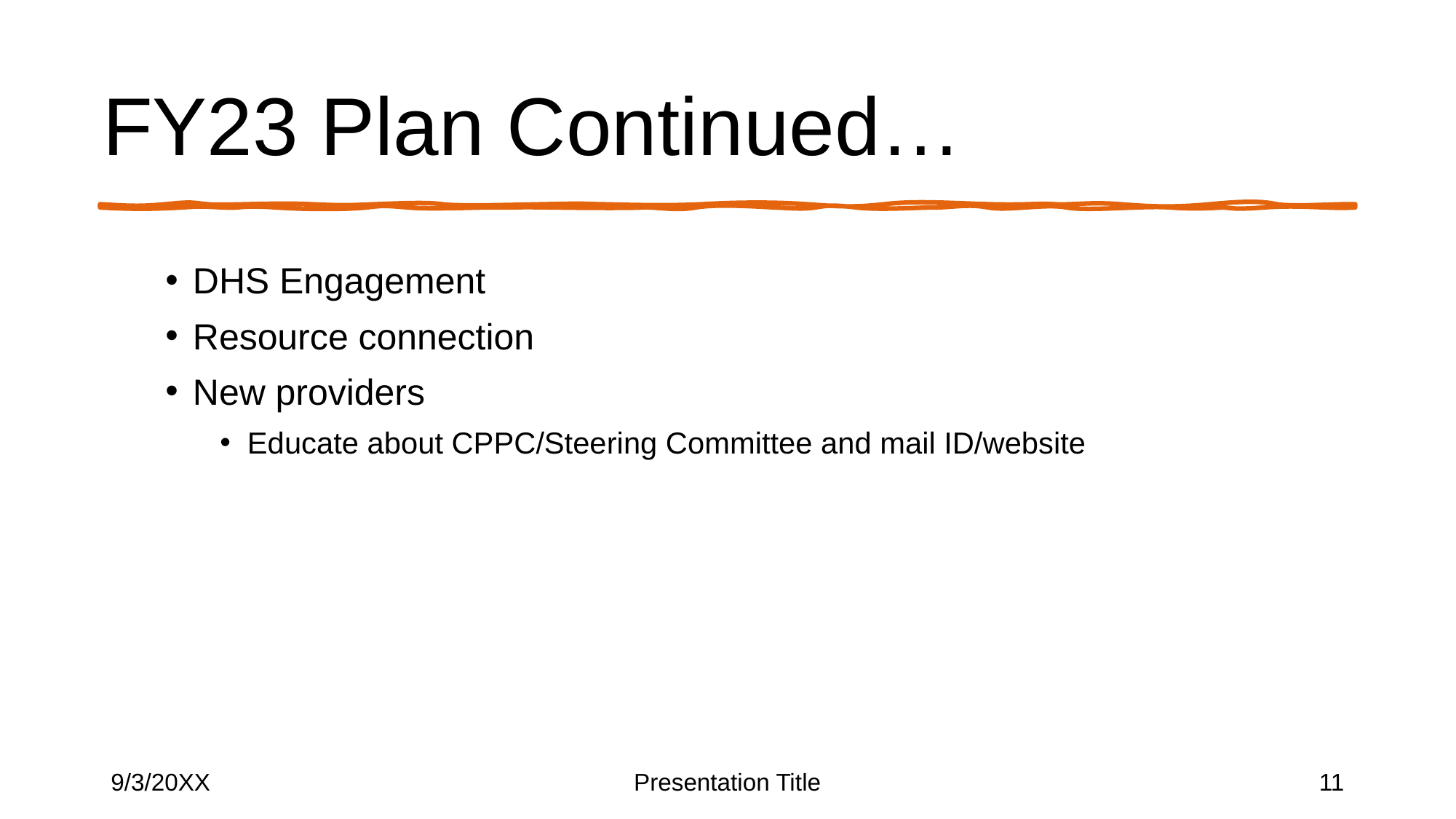

# FY23 Plan Continued…
DHS Engagement
Resource connection
New providers
Educate about CPPC/Steering Committee and mail ID/website
9/3/20XX
Presentation Title
11